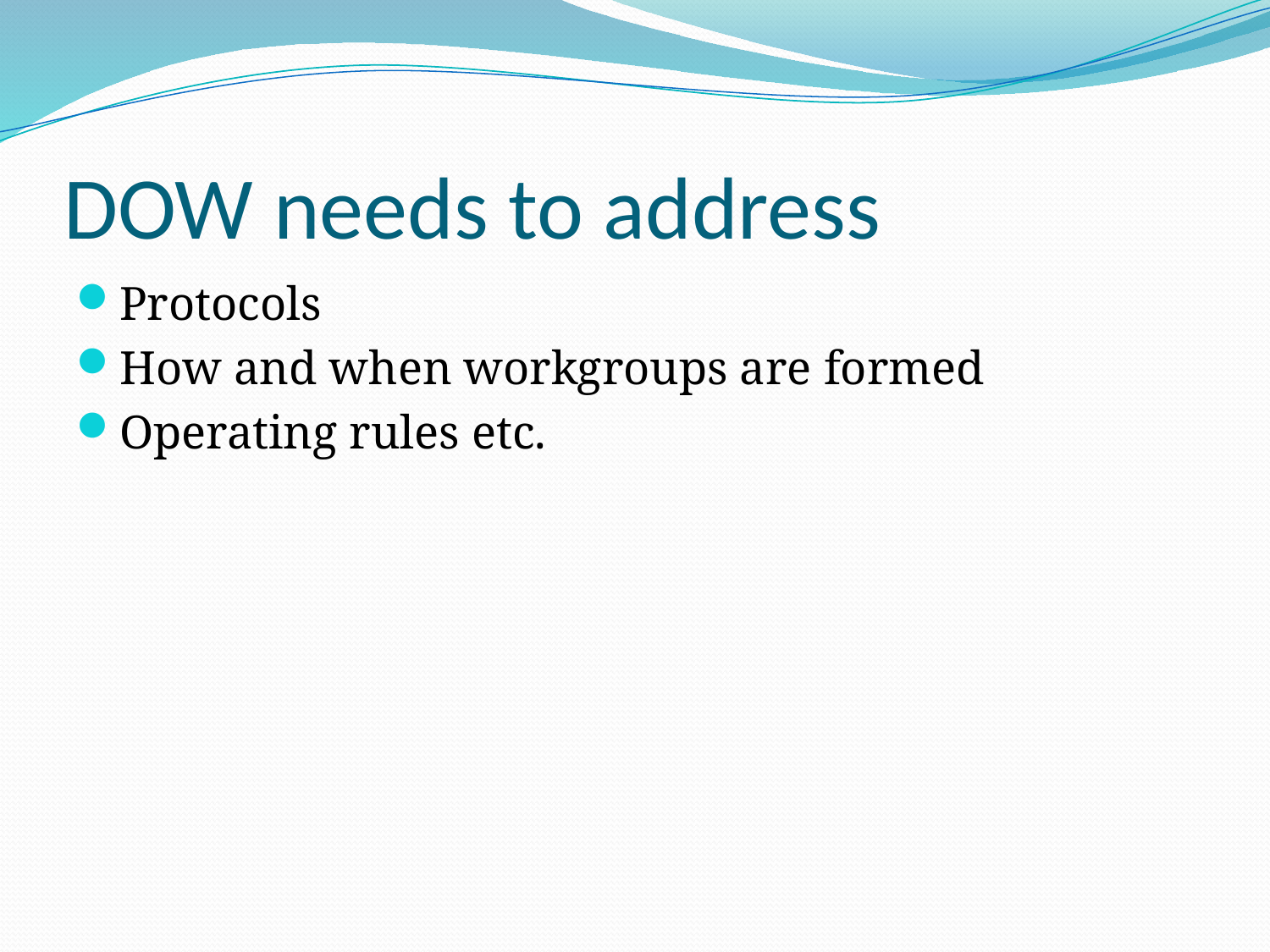

# DOW needs to address
Protocols
How and when workgroups are formed
Operating rules etc.